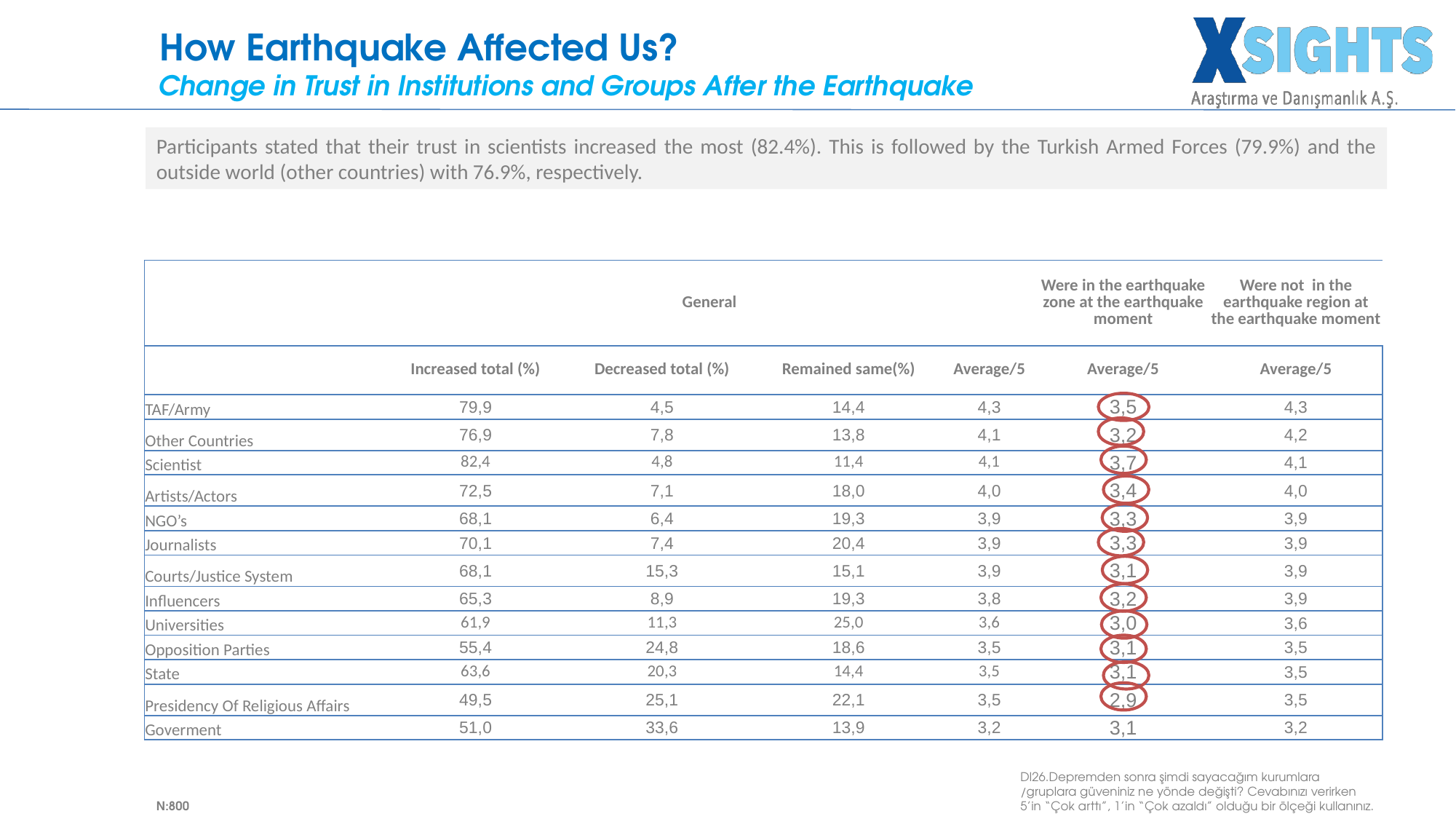

How Earthquake Affected Us?
Change in Trust in Institutions and Groups After the Earthquake

Participants stated that their trust in scientists increased the most (82.4%). This is followed by the Turkish Armed Forces (79.9%) and the outside world (other countries) with 76.9%, respectively.
|  | General |  |  | Genel | Were in the earthquake zone at the earthquake moment | Were not in the earthquake region at the earthquake moment |
| --- | --- | --- | --- | --- | --- | --- |
|  | Increased total (%) | Decreased total (%) | Remained same(%) | Average/5 | Average/5 | Average/5 |
| TAF/Army | 79,9 | 4,5 | 14,4 | 4,3 | 3,5 | 4,3 |
| Other Countries | 76,9 | 7,8 | 13,8 | 4,1 | 3,2 | 4,2 |
| Scientist | 82,4 | 4,8 | 11,4 | 4,1 | 3,7 | 4,1 |
| Artists/Actors | 72,5 | 7,1 | 18,0 | 4,0 | 3,4 | 4,0 |
| NGO’s | 68,1 | 6,4 | 19,3 | 3,9 | 3,3 | 3,9 |
| Journalists | 70,1 | 7,4 | 20,4 | 3,9 | 3,3 | 3,9 |
| Courts/Justice System | 68,1 | 15,3 | 15,1 | 3,9 | 3,1 | 3,9 |
| Influencers | 65,3 | 8,9 | 19,3 | 3,8 | 3,2 | 3,9 |
| Universities | 61,9 | 11,3 | 25,0 | 3,6 | 3,0 | 3,6 |
| Opposition Parties | 55,4 | 24,8 | 18,6 | 3,5 | 3,1 | 3,5 |
| State | 63,6 | 20,3 | 14,4 | 3,5 | 3,1 | 3,5 |
| Presidency Of Religious Affairs | 49,5 | 25,1 | 22,1 | 3,5 | 2,9 | 3,5 |
| Goverment | 51,0 | 33,6 | 13,9 | 3,2 | 3,1 | 3,2 |
Hareket etme rahatlığı sağlama
Tahriş etmeme

27
DI26.Depremden sonra şimdi sayacağım kurumlara /gruplara güveniniz ne yönde değişti? Cevabınızı verirken 5’in “Çok arttı”, 1’in “Çok azaldı” olduğu bir ölçeği kullanınız.
N:800